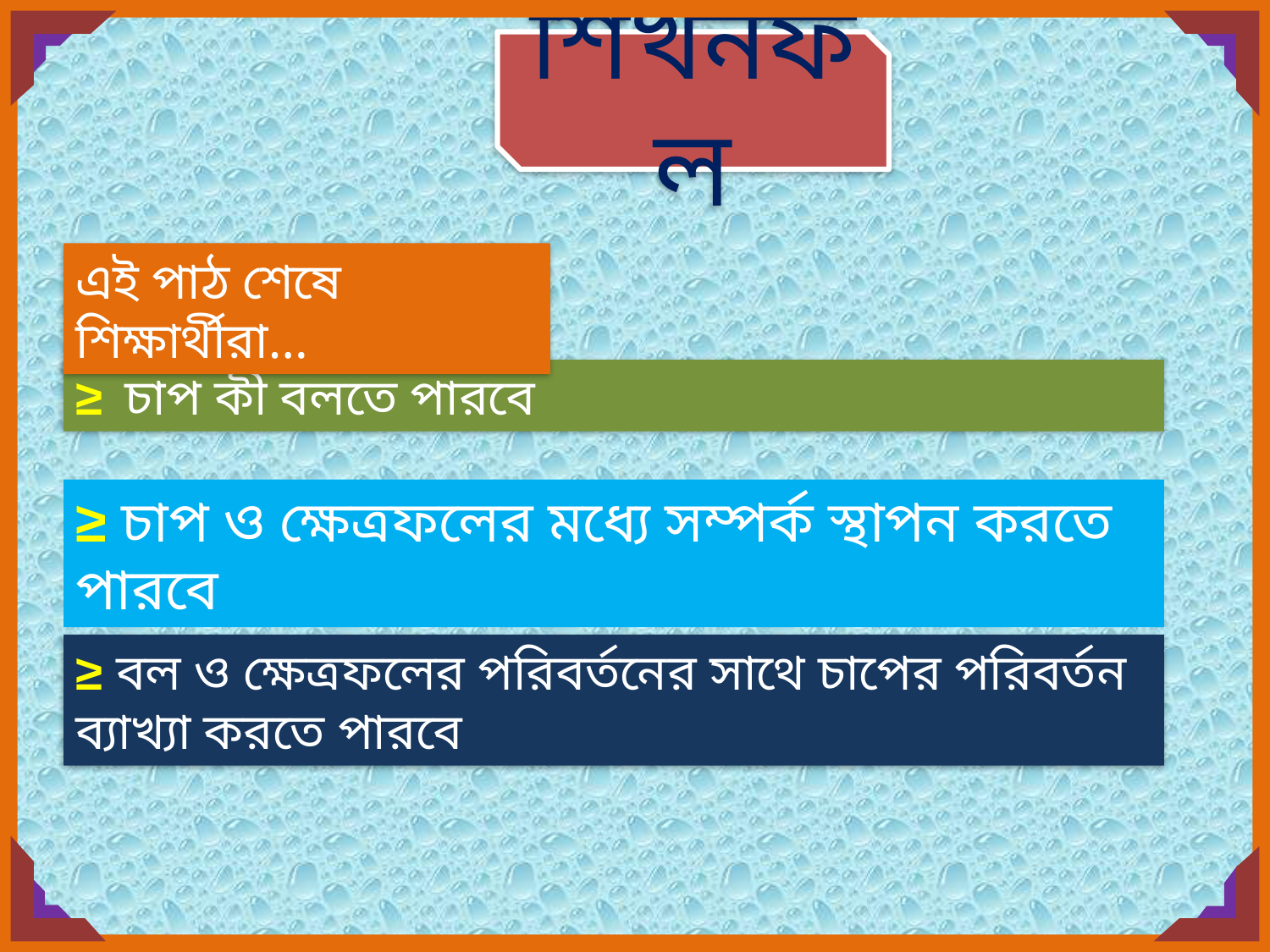

শিখনফল
এই পাঠ শেষে শিক্ষার্থীরা…
≥  চাপ কী বলতে পারবে
≥ চাপ ও ক্ষেত্রফলের মধ্যে সম্পর্ক স্থাপন করতে পারবে
≥ বল ও ক্ষেত্রফলের পরিবর্তনের সাথে চাপের পরিবর্তন ব্যাখ্যা করতে পারবে